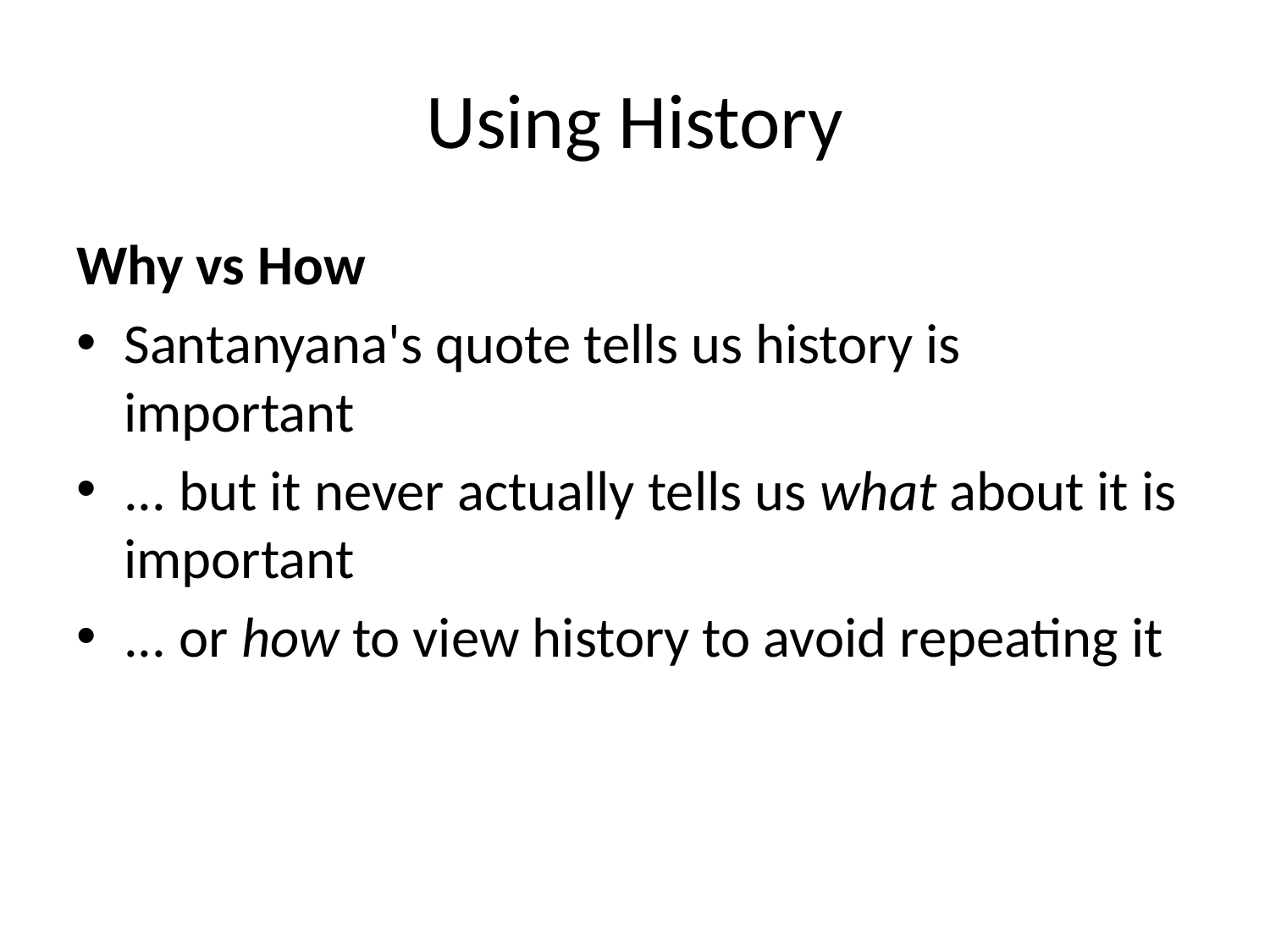

# Using History
Why vs How
Santanyana's quote tells us history is important
... but it never actually tells us what about it is important
... or how to view history to avoid repeating it